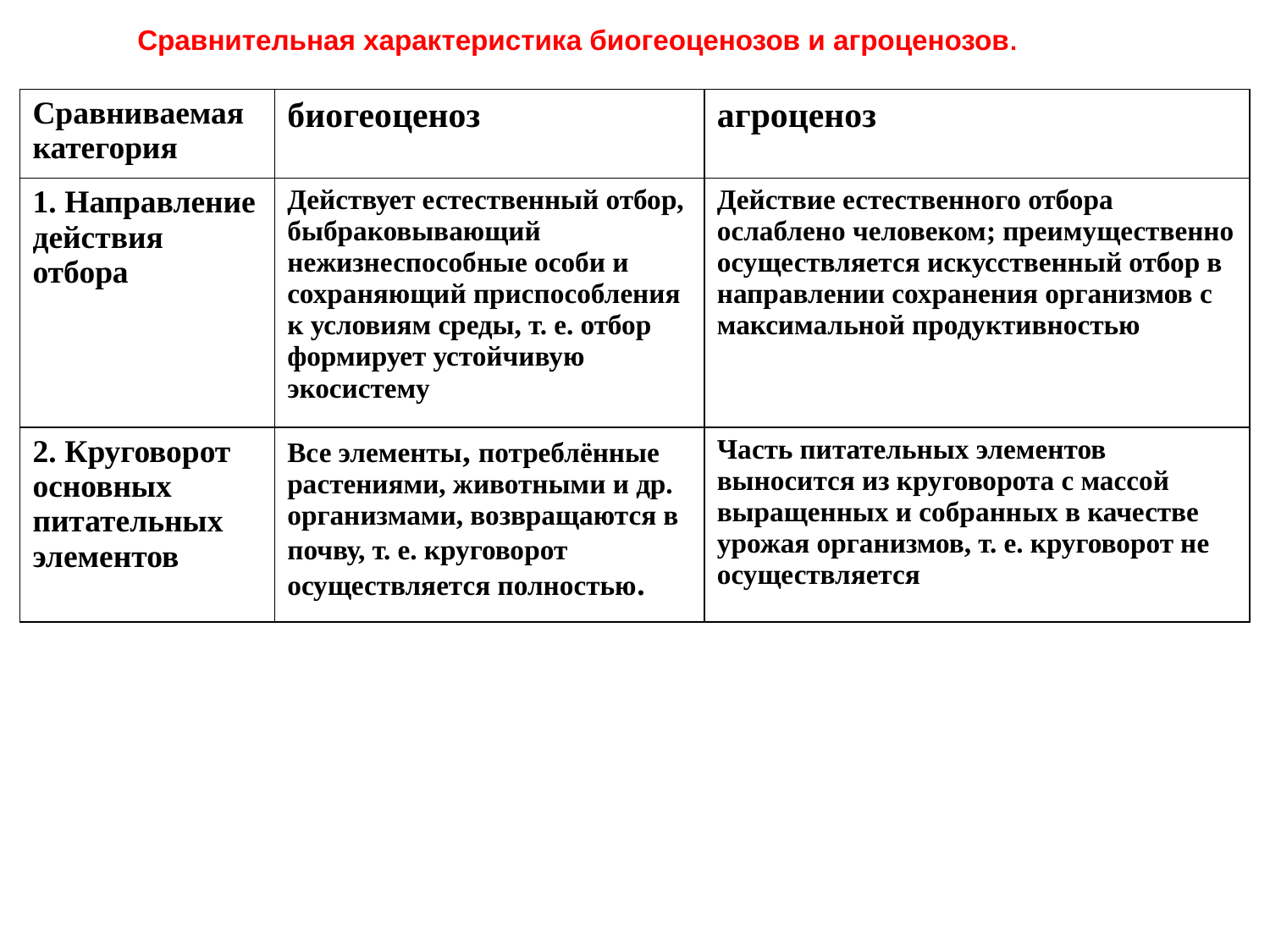

Сравнительная характеристика биогеоценозов и агроценозов.

| Сравниваемая категория | биогеоценоз | агроценоз |
| --- | --- | --- |
| 1. Направление действия отбора | Действует естественный отбор, быбраковывающий нежизнеспособные особи и сохраняющий приспособления к условиям среды, т. е. отбор формирует устойчивую экосистему | Действие естественного отбора ослаблено человеком; преимущественно осуществляется искусственный отбор в направлении сохранения организмов с максимальной продуктивностью |
| 2. Круговорот основных питательных элементов | Все элементы, потреблённые растениями, животными и др. организмами, возвращаются в почву, т. е. круговорот осуществляется полностью. | Часть питательных элементов выносится из круговорота с массой выращенных и собранных в качестве урожая организмов, т. е. круговорот не осуществляется |